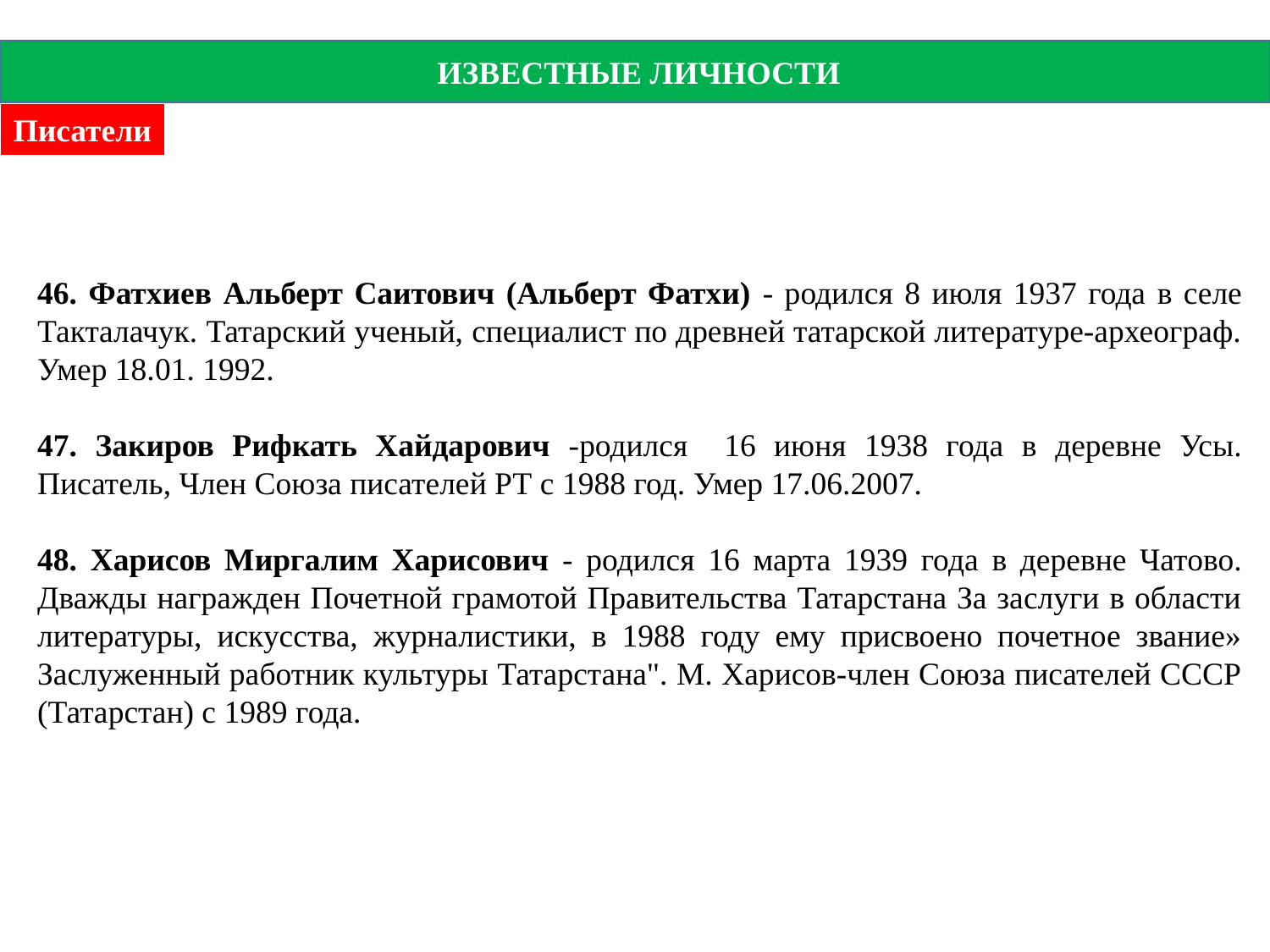

ИЗВЕСТНЫЕ ЛИЧНОСТИ
Писатели
46. Фатхиев Альберт Саитович (Альберт Фатхи) - родился 8 июля 1937 года в селе Такталачук. Татарский ученый, специалист по древней татарской литературе-археограф. Умер 18.01. 1992.

47. Закиров Рифкать Хайдарович -родился  16 июня 1938 года в деревне Усы. Писатель, Член Союза писателей РТ с 1988 год. Умер 17.06.2007.

48. Харисов Миргалим Харисович - родился 16 марта 1939 года в деревне Чатово. Дважды награжден Почетной грамотой Правительства Татарстана За заслуги в области литературы, искусства, журналистики, в 1988 году ему присвоено почетное звание» Заслуженный работник культуры Татарстана". М. Харисов-член Союза писателей СССР (Татарстан) с 1989 года.